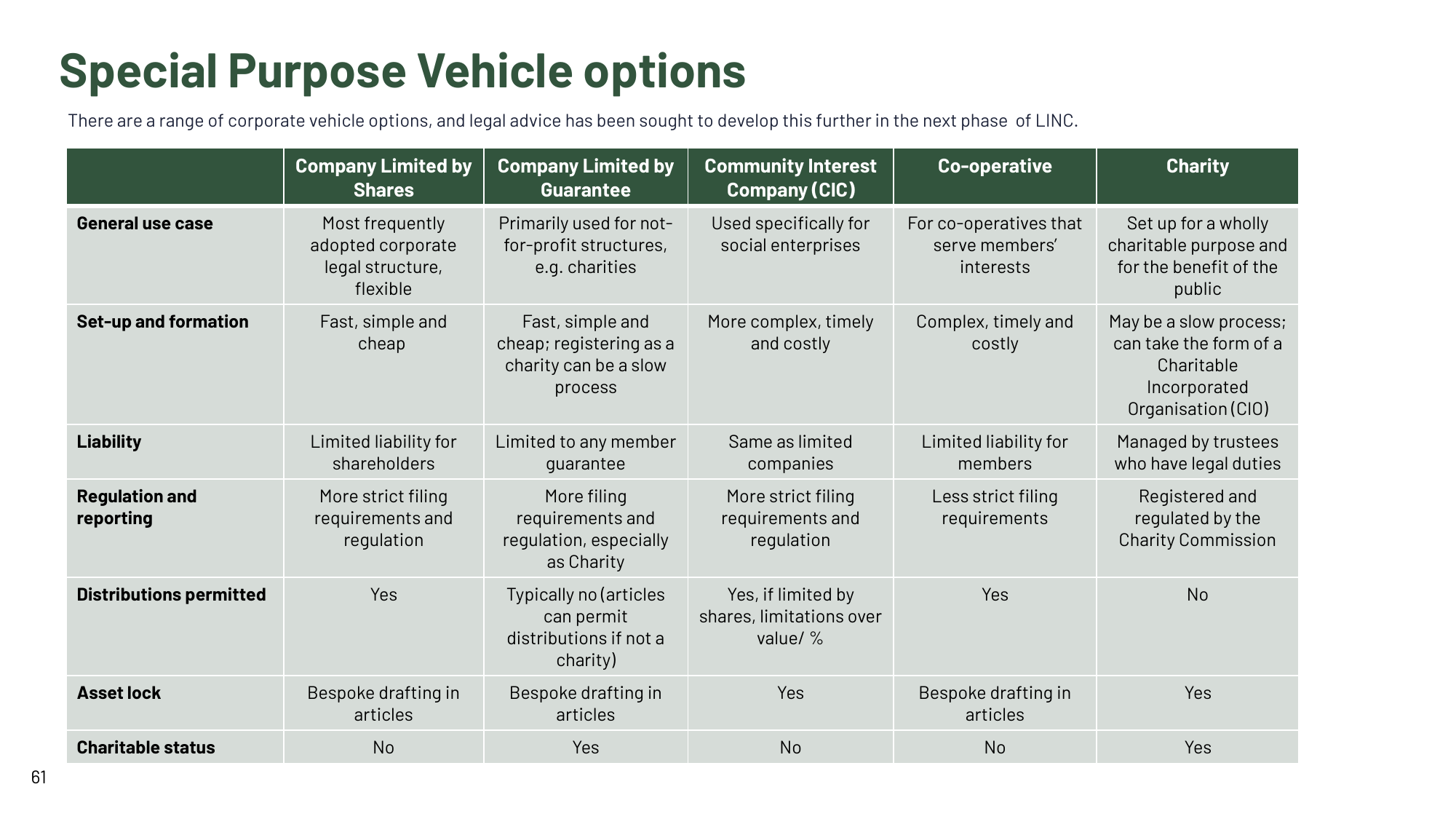

Special Purpose Vehicle options
There are a range of corporate vehicle options, and legal advice has been sought to develop this further in the next phase  of LINC.
|  | Company Limited by Shares | Company Limited by Guarantee | Community Interest Company (CIC) | Co-operative | Charity |
| --- | --- | --- | --- | --- | --- |
| General use case | Most frequently adopted corporate legal structure, flexible | Primarily used for not-for-profit structures, e.g. charities | Used specifically for social enterprises | For co-operatives that serve members’ interests | Set up for a wholly charitable purpose and for the benefit of the public |
| Set-up and formation | Fast, simple and cheap | Fast, simple and cheap; registering as a charity can be a slow process | More complex, timely and costly | Complex, timely and costly | May be a slow process; can take the form of a Charitable Incorporated Organisation (CIO) |
| Liability | Limited liability for shareholders | Limited to any member guarantee | Same as limited companies | Limited liability for members | Managed by trustees who have legal duties |
| Regulation and reporting | More strict filing requirements and regulation | More filing requirements and regulation, especially as Charity | More strict filing requirements and regulation | Less strict filing requirements | Registered and regulated by the Charity Commission |
| Distributions permitted | Yes | Typically no (articles can permit distributions if not a charity) | Yes, if limited by shares, limitations over value/ % | Yes | No |
| Asset lock | Bespoke drafting in articles | Bespoke drafting in articles | Yes | Bespoke drafting in articles | Yes |
| Charitable status | No | Yes | No | No | Yes |
61